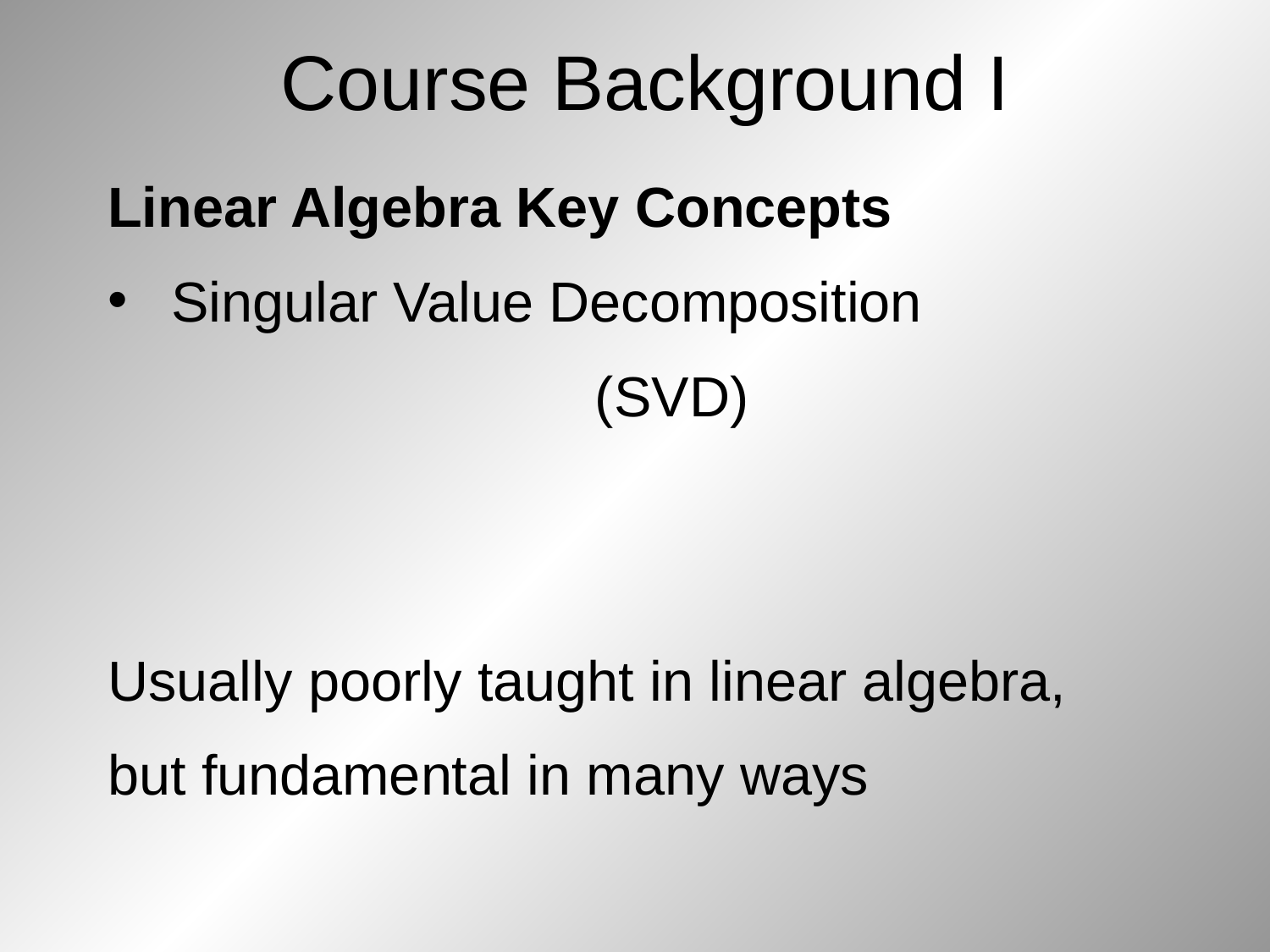

# Course Background I
Linear Algebra Key Concepts
Singular Value Decomposition
(SVD)

Usually poorly taught in linear algebra,
but fundamental in many ways